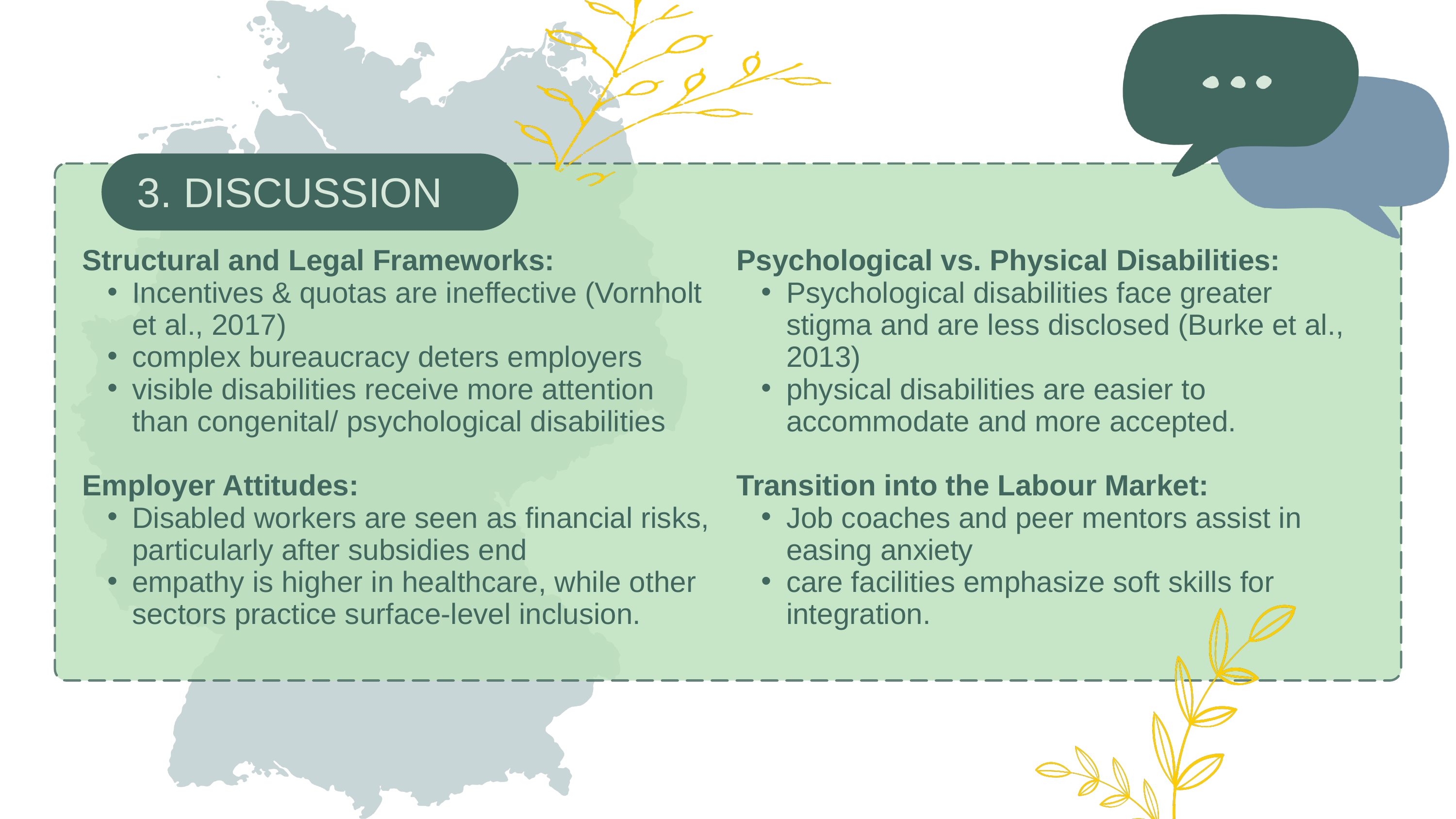

3. DISCUSSION

Structural and Legal Frameworks:
Incentives & quotas are ineffective (Vornholt et al., 2017)
complex bureaucracy deters employers
visible disabilities receive more attention than congenital/ psychological disabilities

Employer Attitudes:
Disabled workers are seen as financial risks, particularly after subsidies end
empathy is higher in healthcare, while other sectors practice surface-level inclusion.

Psychological vs. Physical Disabilities:
Psychological disabilities face greater stigma and are less disclosed (Burke et al., 2013)
physical disabilities are easier to accommodate and more accepted.

Transition into the Labour Market:
Job coaches and peer mentors assist in easing anxiety
care facilities emphasize soft skills for integration.